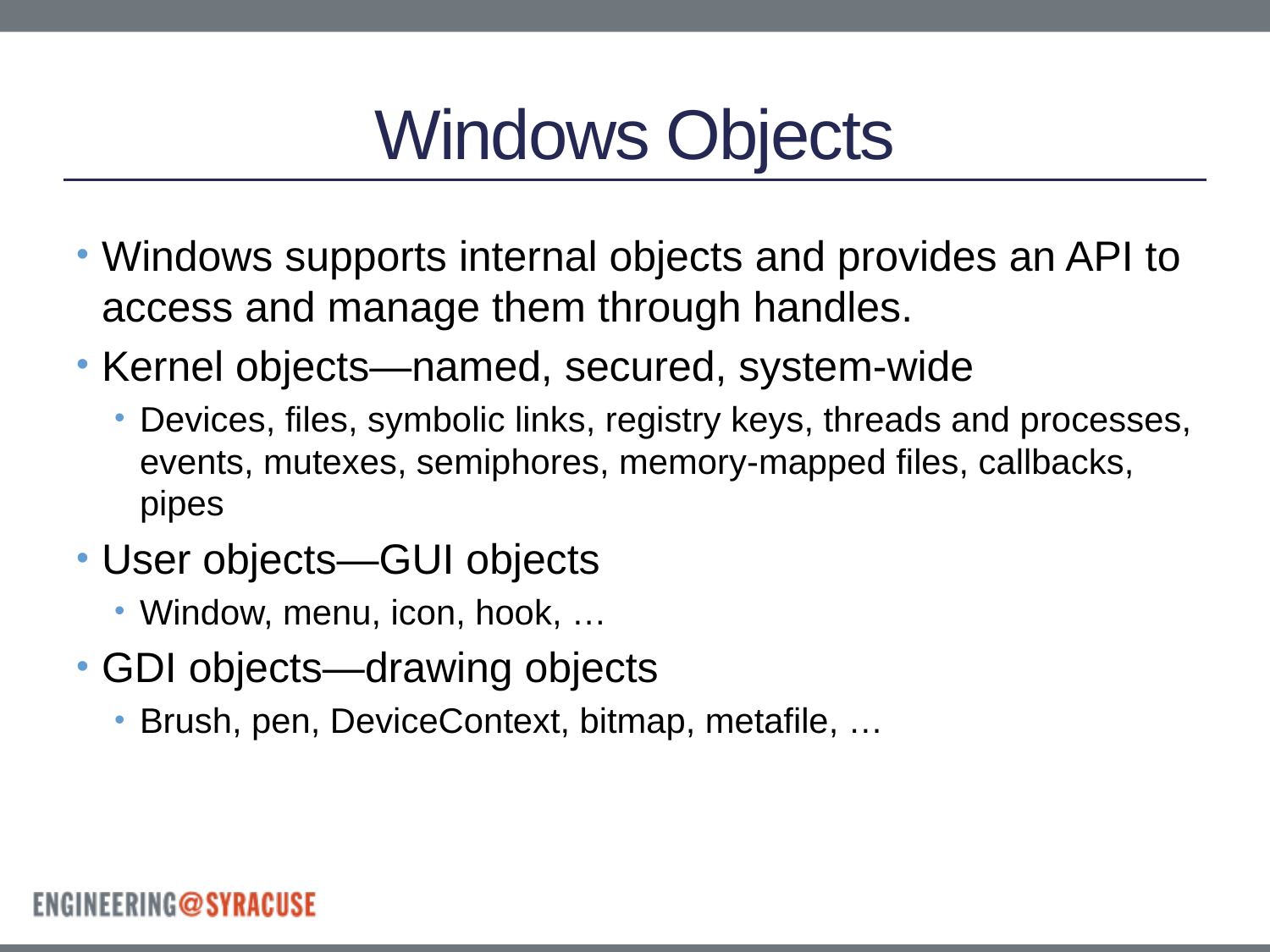

# Windows Objects
Windows supports internal objects and provides an API to access and manage them through handles.
Kernel objects—named, secured, system-wide
Devices, files, symbolic links, registry keys, threads and processes, events, mutexes, semiphores, memory-mapped files, callbacks, pipes
User objects—GUI objects
Window, menu, icon, hook, …
GDI objects—drawing objects
Brush, pen, DeviceContext, bitmap, metafile, …